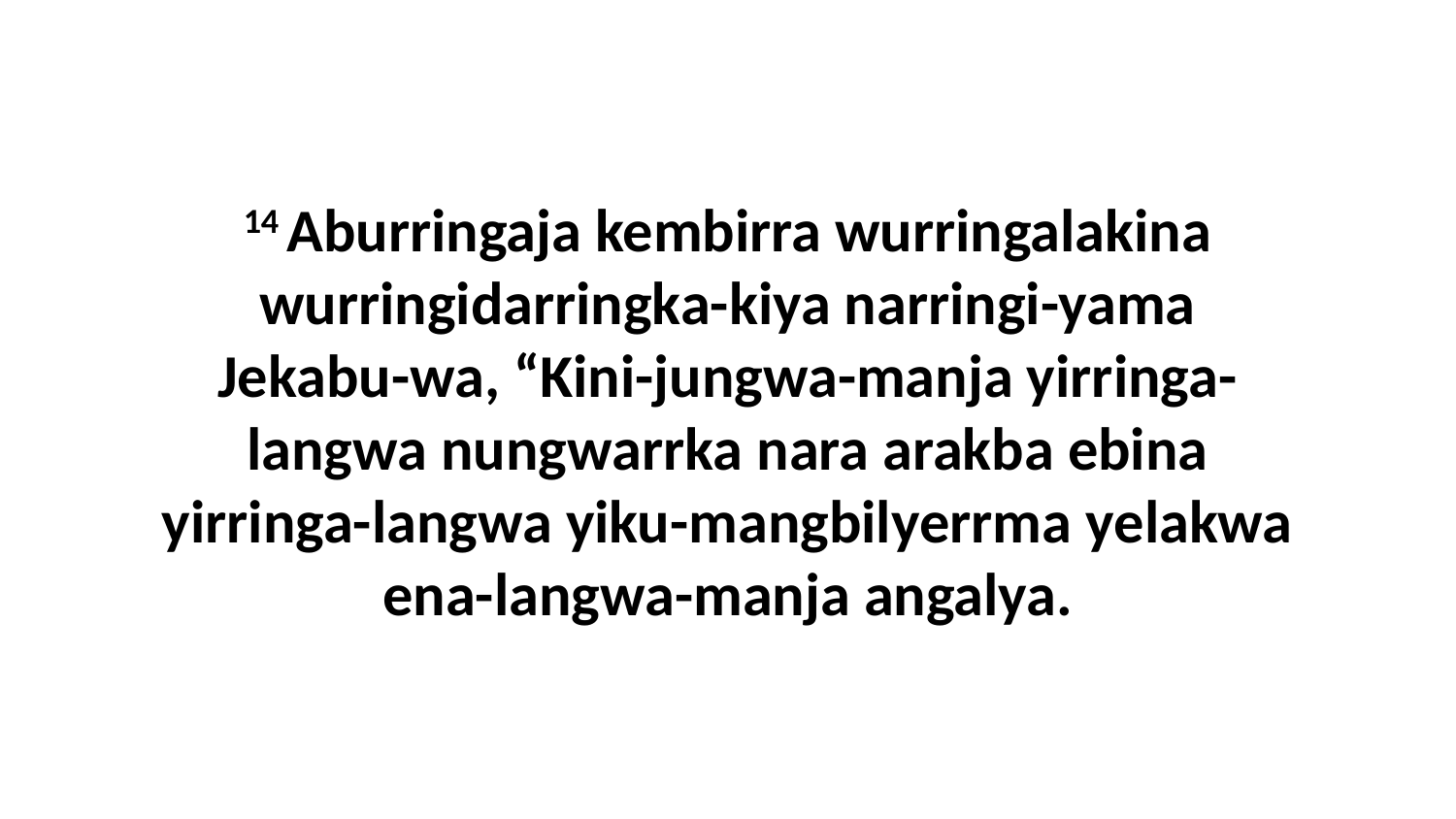

14 Aburringaja kembirra wurringalakina wurringidarringka-kiya narringi-yama Jekabu-wa, “Kini-jungwa-manja yirringa-langwa nungwarrka nara arakba ebina yirringa-langwa yiku-mangbilyerrma yelakwa ena-langwa-manja angalya.